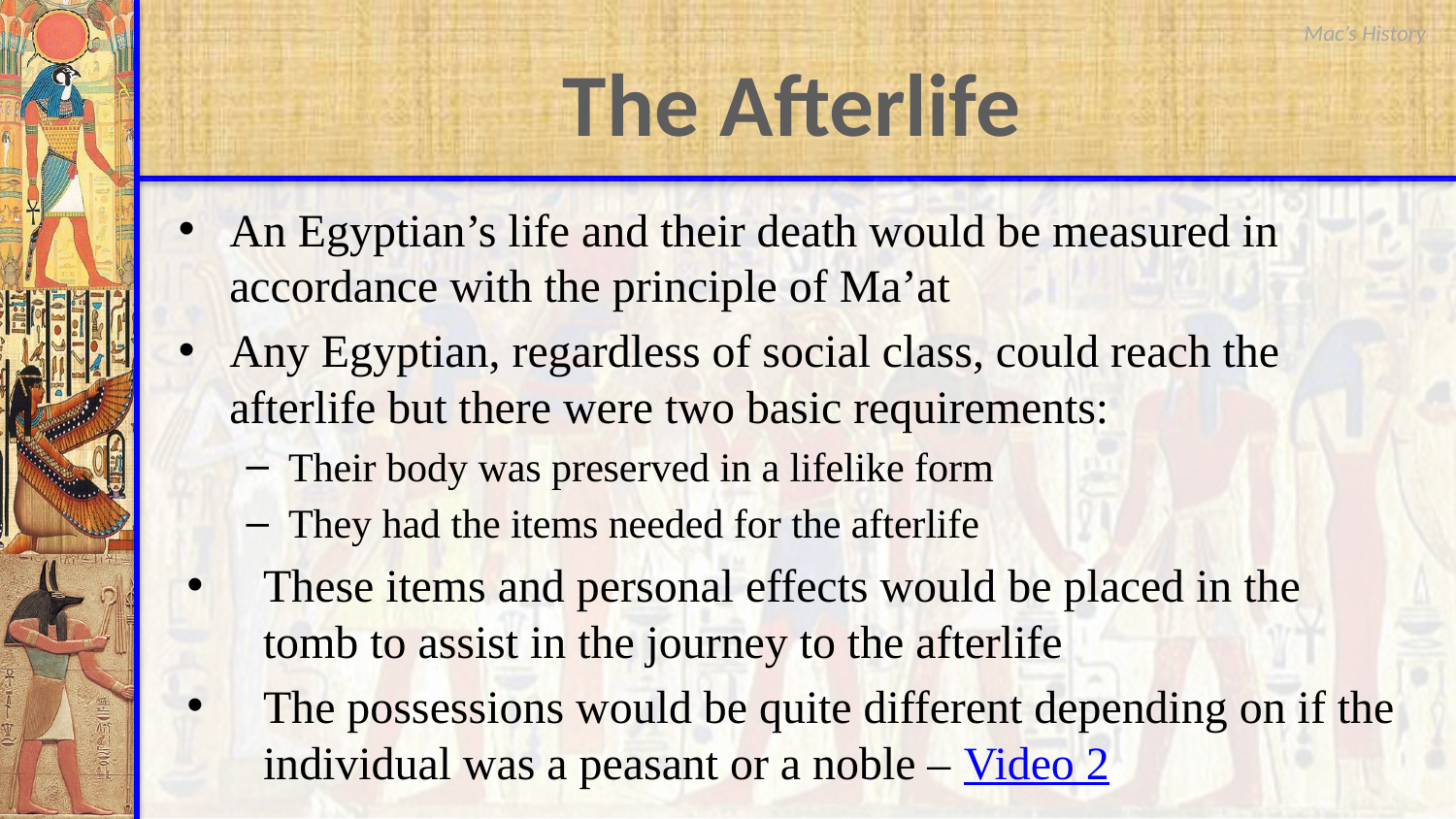

Mac’s History
# The Afterlife
An Egyptian’s life and their death would be measured in accordance with the principle of Ma’at
Any Egyptian, regardless of social class, could reach the afterlife but there were two basic requirements:
Their body was preserved in a lifelike form
They had the items needed for the afterlife
These items and personal effects would be placed in the tomb to assist in the journey to the afterlife
The possessions would be quite different depending on if the individual was a peasant or a noble – Video 2